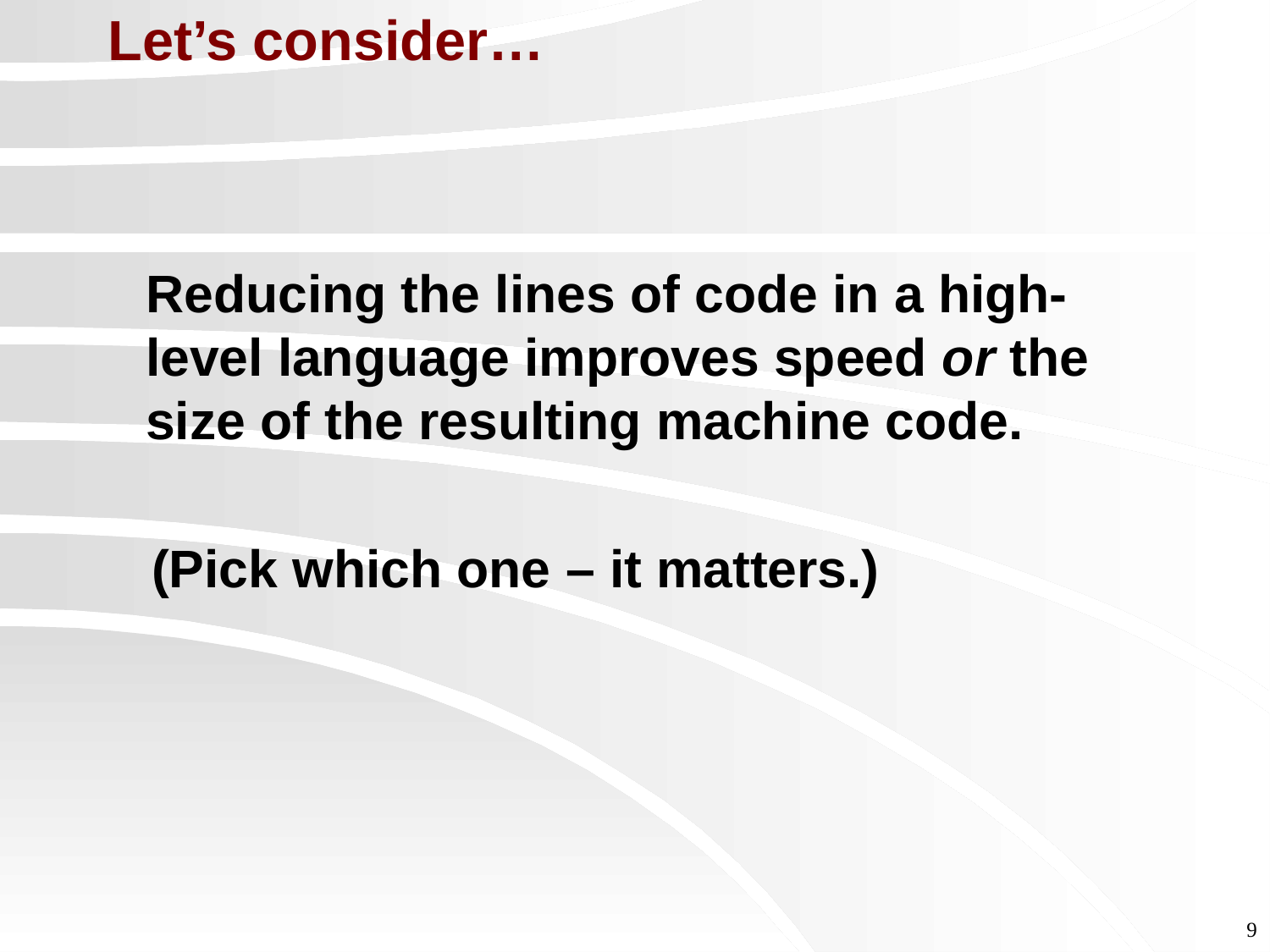

Let’s consider…

	Reducing the lines of code in a high-level language improves speed or the size of the resulting machine code.

   (Pick which one – it matters.)
9